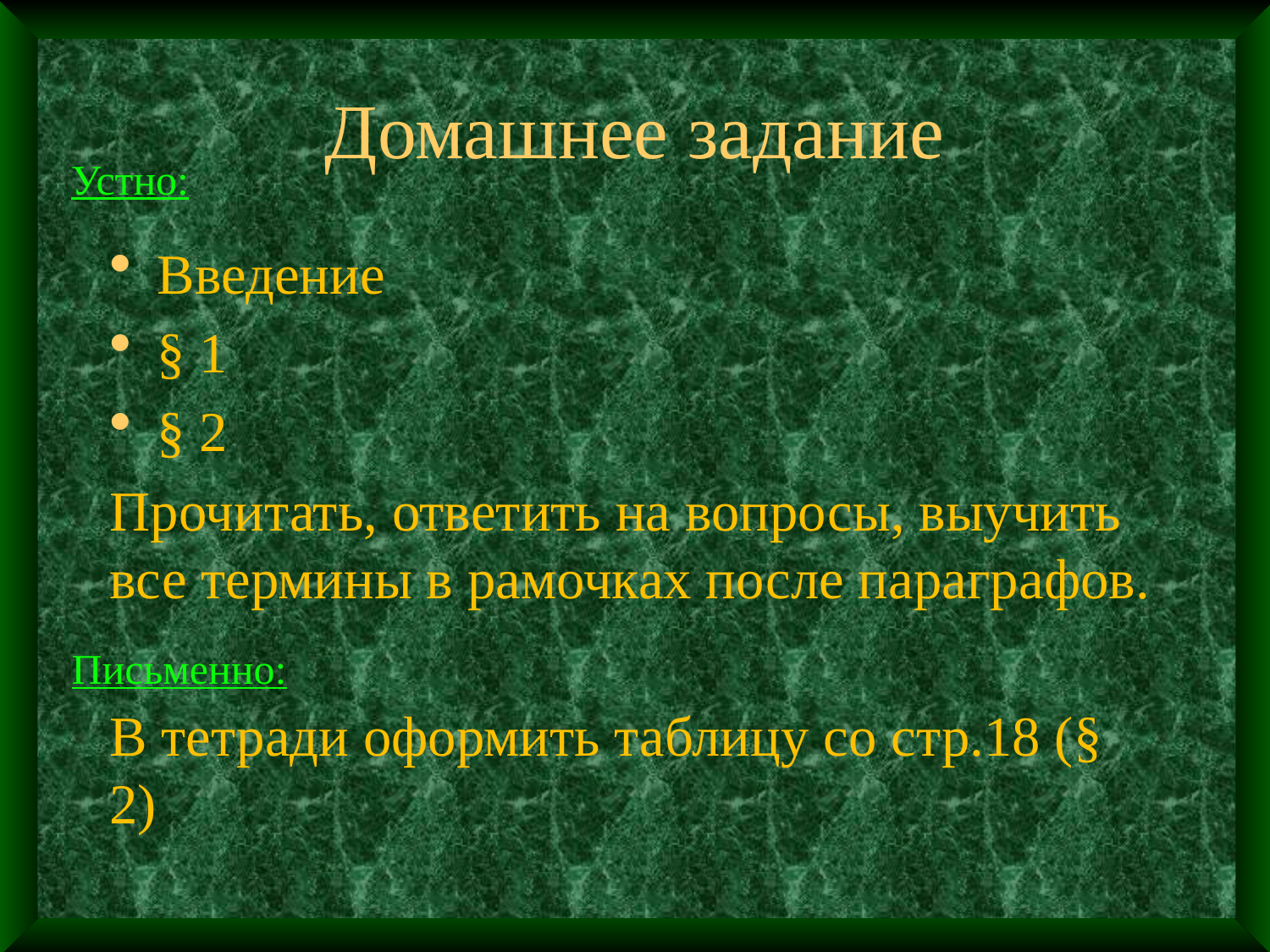

# Домашнее задание
Устно:
Введение
§ 1
§ 2
Прочитать, ответить на вопросы, выучить все термины в рамочках после параграфов.

В тетради оформить таблицу со стр.18 (§ 2)

Письменно: